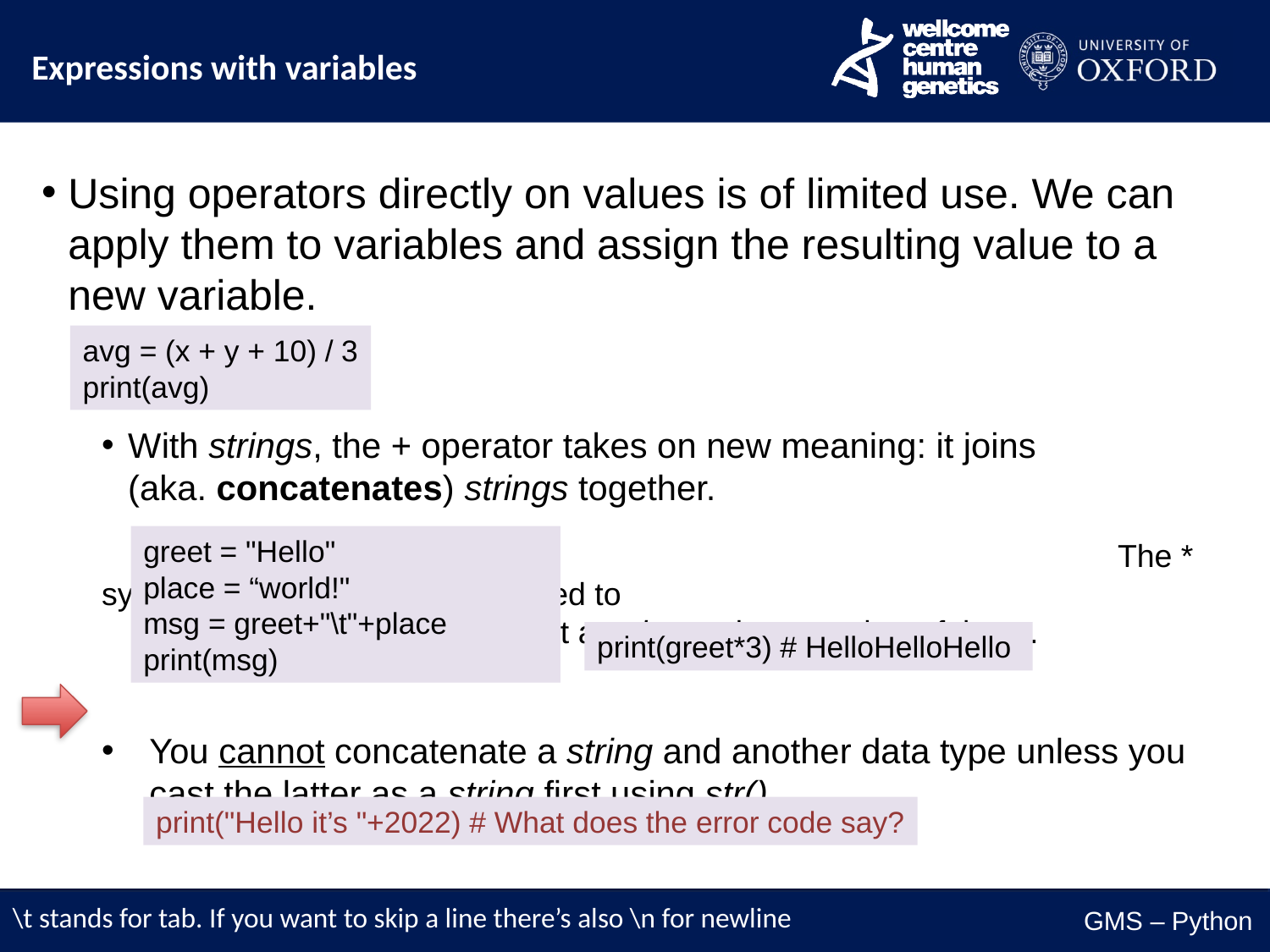

Expressions with variables
Using operators directly on values is of limited use. We can apply them to variables and assign the resulting value to a new variable.

With strings, the + operator takes on new meaning: it joins
(aka. concatenates) strings together.
								The * symbol (followed by an int) is used to 						              repeat a string a given number of times.

You cannot concatenate a string and another data type unless you cast the latter as a string first using str().
avg = (x + y + 10) / 3
print(avg)
greet = "Hello"
place = “world!"
msg = greet+"\t"+place
print(msg)
print(greet*3) # HelloHelloHello

print("Hello it’s "+2022) # What does the error code say?
\t stands for tab. If you want to skip a line there’s also \n for newline